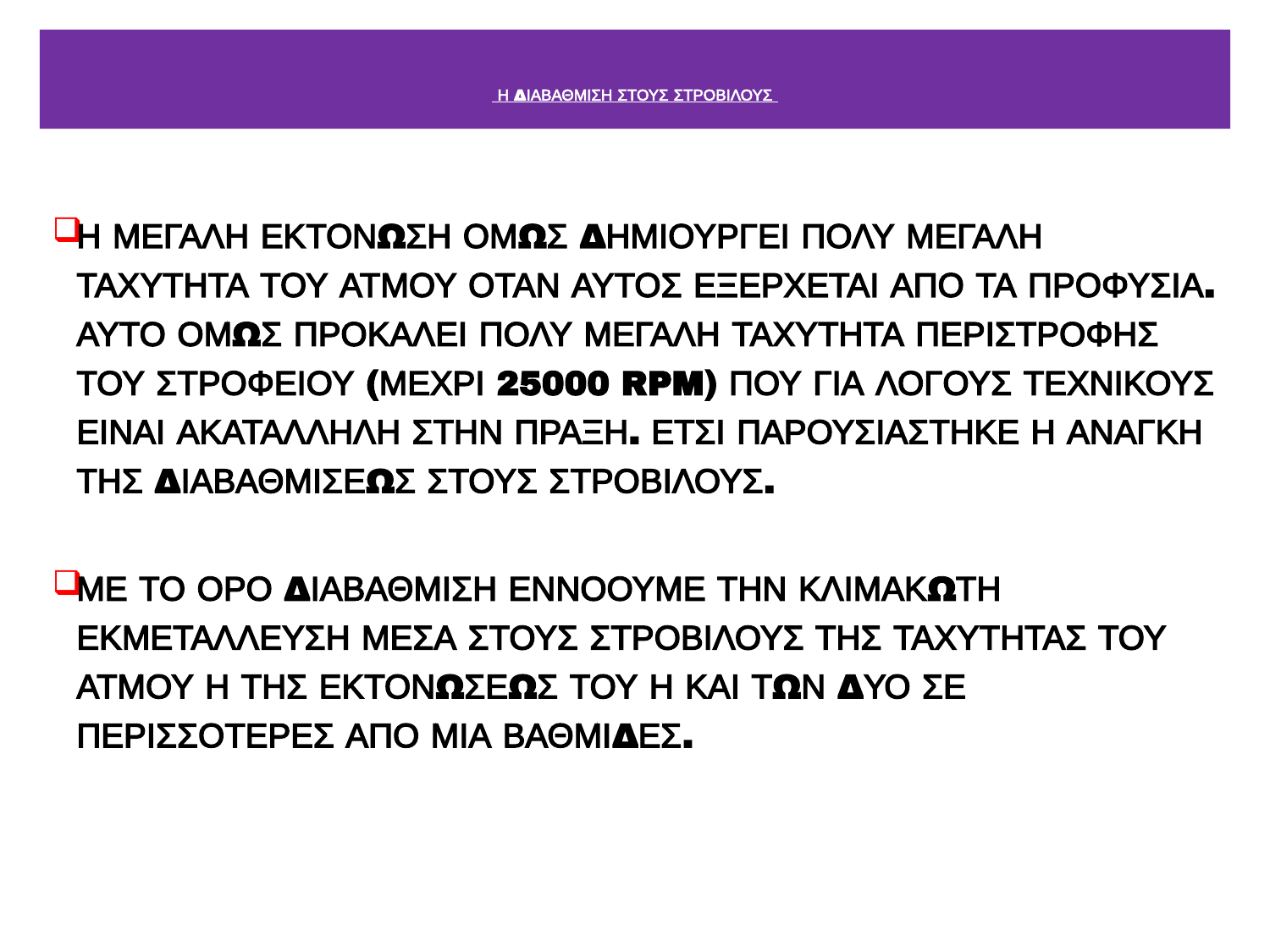

# Η ΔΙΑΒΑΘΜΙΣΗ ΣΤΟΥΣ ΣΤΡΟΒΙΛΟΥΣ

Η ΜΕΓΑΛΗ ΕΚΤΟΝΩΣΗ ΟΜΩΣ ΔΗΜΙΟΥΡΓΕΙ ΠΟΛΥ ΜΕΓΑΛΗ ΤΑΧΥΤΗΤΑ ΤΟΥ ΑΤΜΟΥ ΟΤΑΝ ΑΥΤΟΣ ΕΞΕΡΧΕΤΑΙ ΑΠΟ ΤΑ ΠΡΟΦΥΣΙΑ. ΑΥΤΟ ΟΜΩΣ ΠΡΟΚΑΛΕΙ ΠΟΛΥ ΜΕΓΑΛΗ ΤΑΧΥΤΗΤΑ ΠΕΡΙΣΤΡΟΦΗΣ ΤΟΥ ΣΤΡΟΦΕΙΟΥ (ΜΕΧΡΙ 25000 RPM) ΠΟΥ ΓΙΑ ΛΟΓΟΥΣ ΤΕΧΝΙΚΟΥΣ ΕΙΝΑΙ ΑΚΑΤΑΛΛΗΛΗ ΣΤΗΝ ΠΡΑΞΗ. ΕΤΣΙ ΠΑΡΟΥΣΙΑΣΤΗΚΕ Η ΑΝΑΓΚΗ ΤΗΣ ΔΙΑΒΑΘΜΙΣΕΩΣ ΣΤΟΥΣ ΣΤΡΟΒΙΛΟΥΣ.

ΜΕ ΤΟ ΟΡΟ ΔΙΑΒΑΘΜΙΣΗ ΕΝΝΟΟΥΜΕ ΤΗΝ ΚΛΙΜΑΚΩΤΗ ΕΚΜΕΤΑΛΛΕΥΣΗ ΜΕΣΑ ΣΤΟΥΣ ΣΤΡΟΒΙΛΟΥΣ ΤΗΣ ΤΑΧΥΤΗΤΑΣ ΤΟΥ ΑΤΜΟΥ Η ΤΗΣ ΕΚΤΟΝΩΣΕΩΣ ΤΟΥ Η ΚΑΙ ΤΩΝ ΔΥΟ ΣΕ ΠΕΡΙΣΣΟΤΕΡΕΣ ΑΠΟ ΜΙΑ ΒΑΘΜΙΔΕΣ.